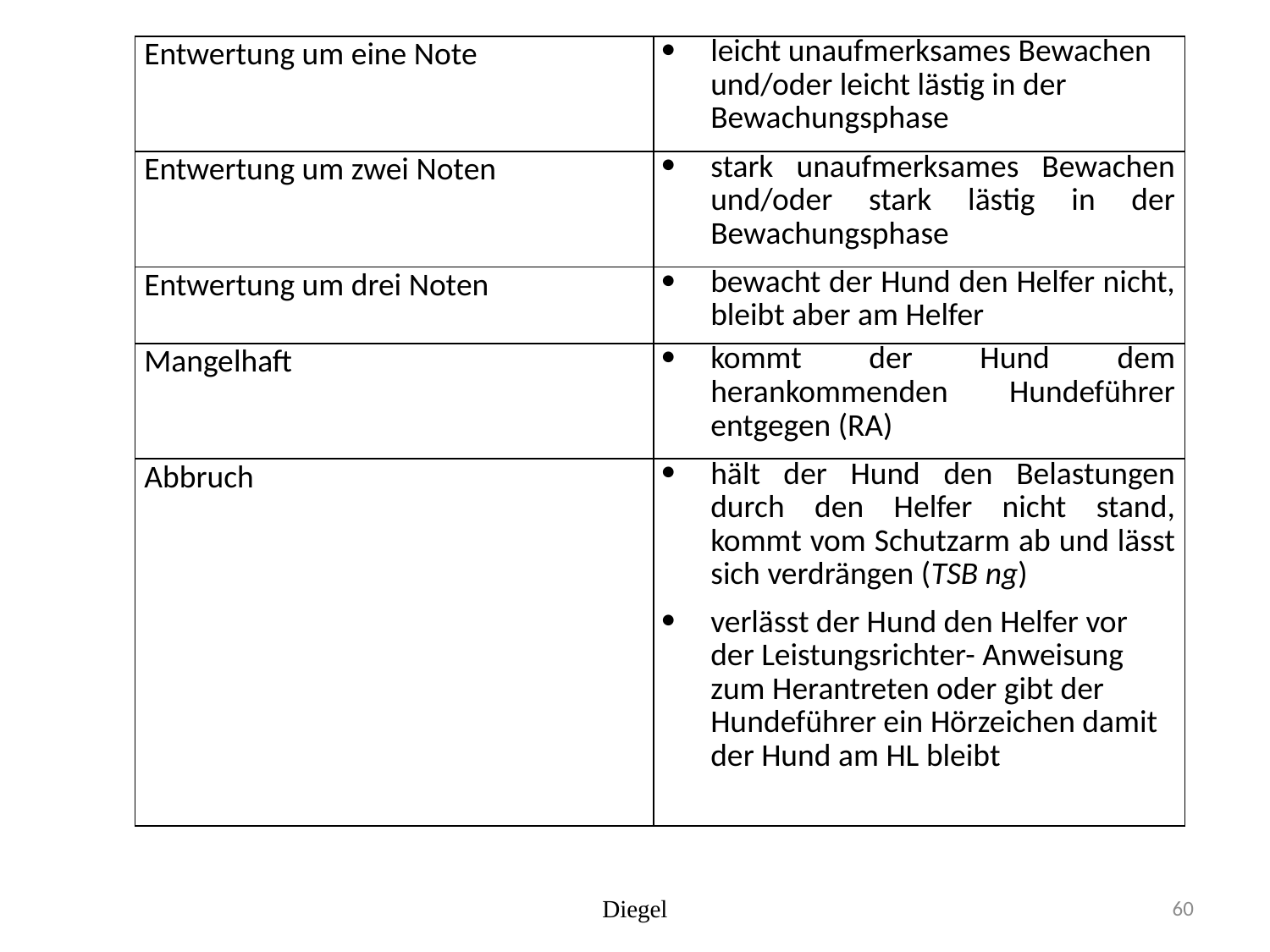

| Entwertung um eine Note | leicht unaufmerksames Bewachen und/oder leicht lästig in der Bewachungsphase |
| --- | --- |
| Entwertung um zwei Noten | stark unaufmerksames Bewachen und/oder stark lästig in der Bewachungsphase |
| Entwertung um drei Noten | bewacht der Hund den Helfer nicht, bleibt aber am Helfer |
| Mangelhaft | kommt der Hund dem herankommenden Hundeführer entgegen (RA) |
| Abbruch | hält der Hund den Belastungen durch den Helfer nicht stand, kommt vom Schutzarm ab und lässt sich verdrängen (TSB ng) verlässt der Hund den Helfer vor der Leistungsrichter- Anweisung zum Herantreten oder gibt der Hundeführer ein Hörzeichen damit der Hund am HL bleibt |
Diegel
60